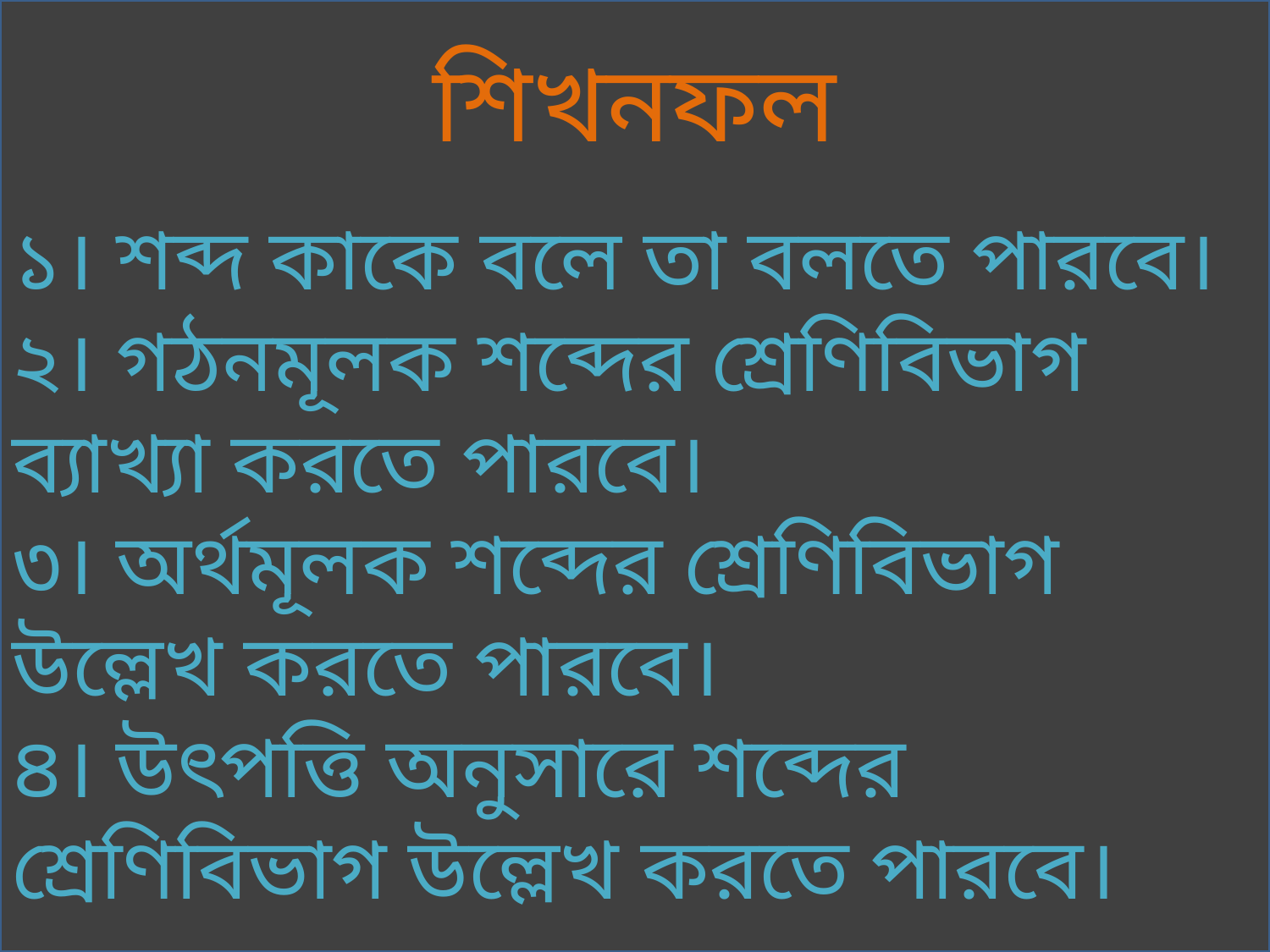

শিখনফল

১। শব্দ কাকে বলে তা বলতে পারবে।
২। গঠনমূলক শব্দের শ্রেণিবিভাগ ব্যাখ্যা করতে পারবে।
৩। অর্থমূলক শব্দের শ্রেণিবিভাগ উল্লেখ করতে পারবে।
৪। উৎপত্তি অনুসারে শব্দের শ্রেণিবিভাগ উল্লেখ করতে পারবে।